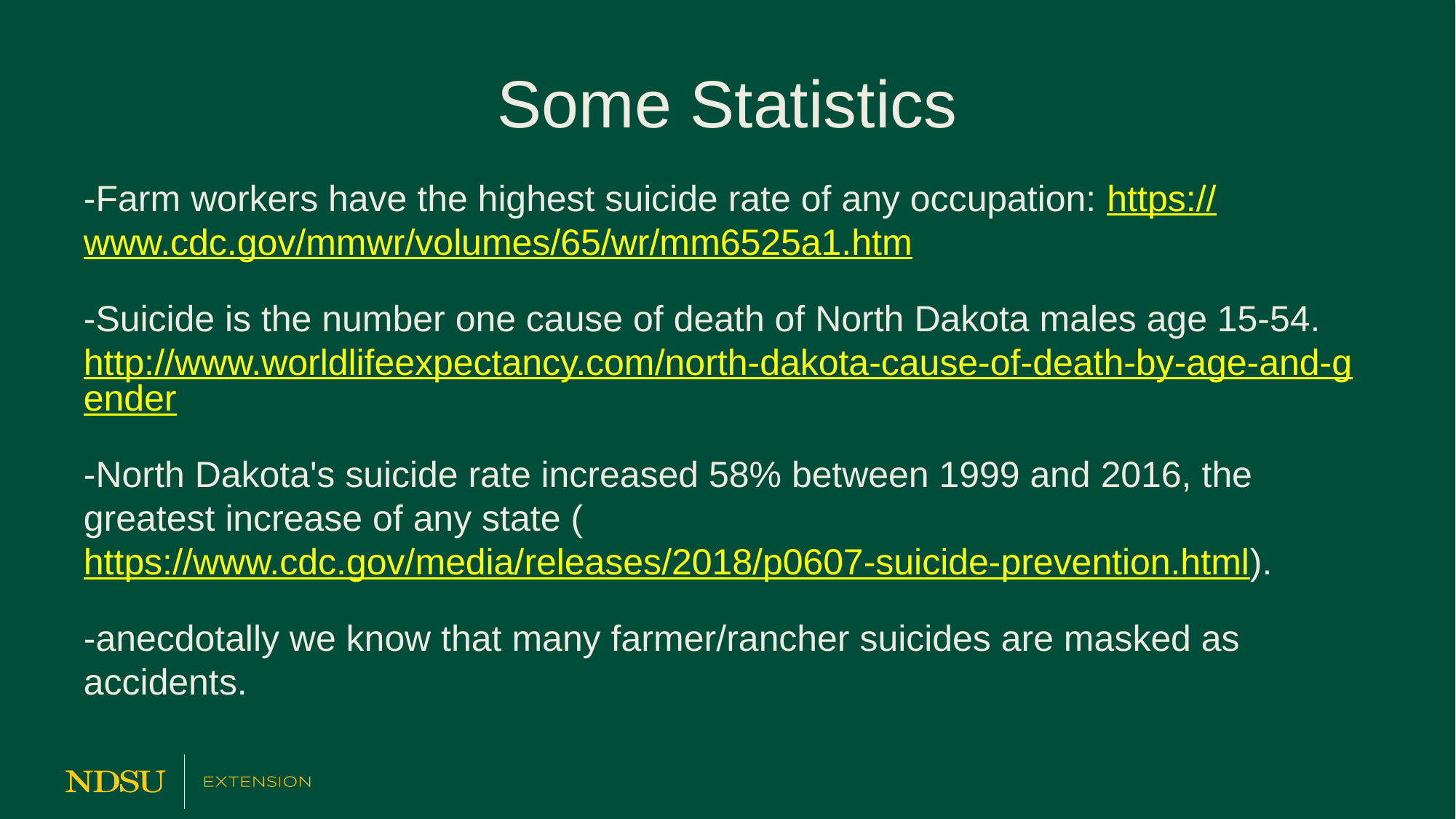

# Some Statistics
-Farm workers have the highest suicide rate of any occupation: https://www.cdc.gov/mmwr/volumes/65/wr/mm6525a1.htm

-Suicide is the number one cause of death of North Dakota males age 15-54. http://www.worldlifeexpectancy.com/north-dakota-cause-of-death-by-age-and-gender

-North Dakota's suicide rate increased 58% between 1999 and 2016, the greatest increase of any state (https://www.cdc.gov/media/releases/2018/p0607-suicide-prevention.html).

-anecdotally we know that many farmer/rancher suicides are masked as accidents.